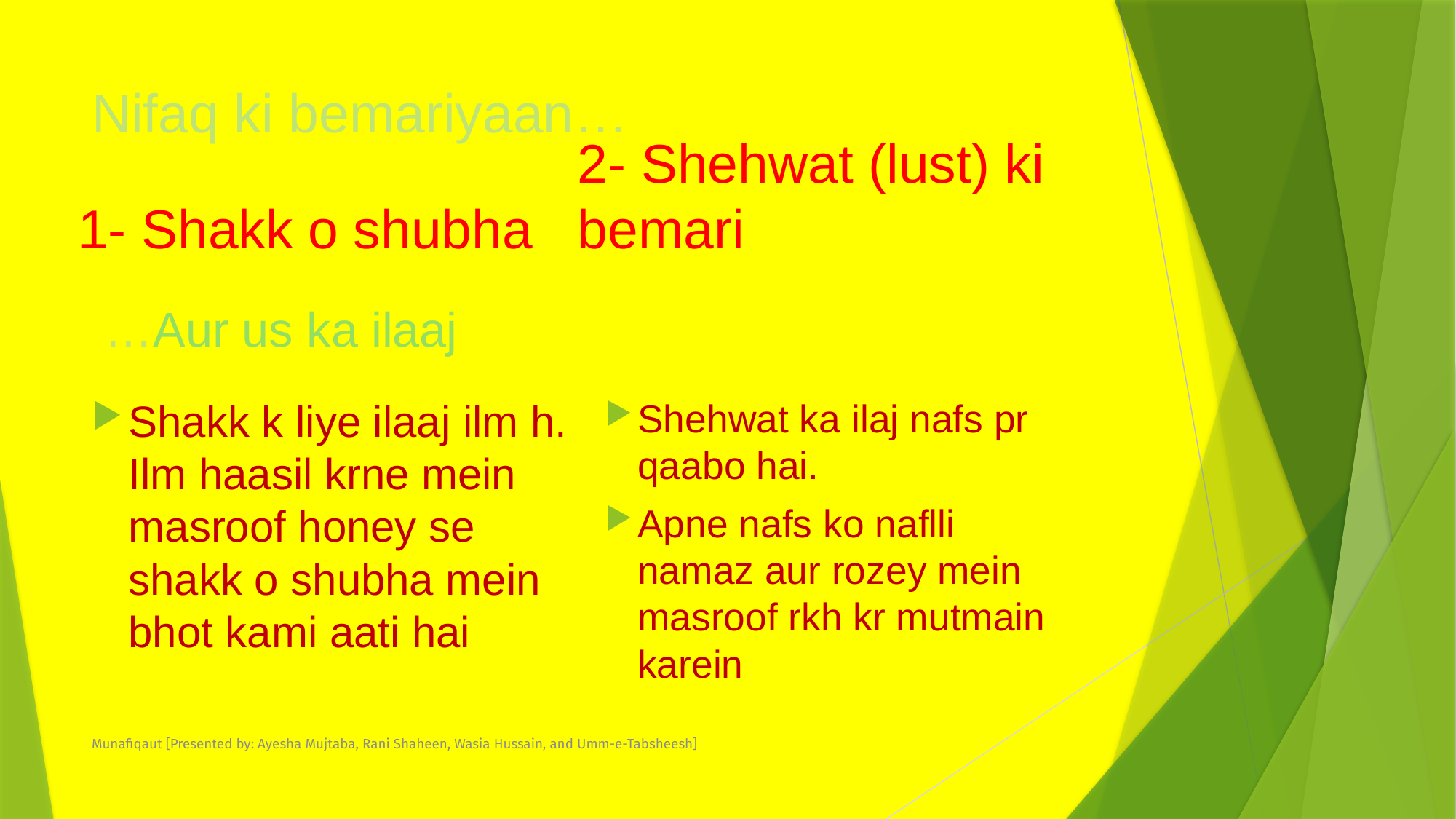

# Nifaq ki bemariyaan…
1- Shakk o shubha
2- Shehwat (lust) ki bemari
…Aur us ka ilaaj
Shakk k liye ilaaj ilm h. Ilm haasil krne mein masroof honey se shakk o shubha mein bhot kami aati hai
Shehwat ka ilaj nafs pr qaabo hai.
Apne nafs ko naflli namaz aur rozey mein masroof rkh kr mutmain karein

Munafiqaut [Presented by: Ayesha Mujtaba, Rani Shaheen, Wasia Hussain, and Umm-e-Tabsheesh]